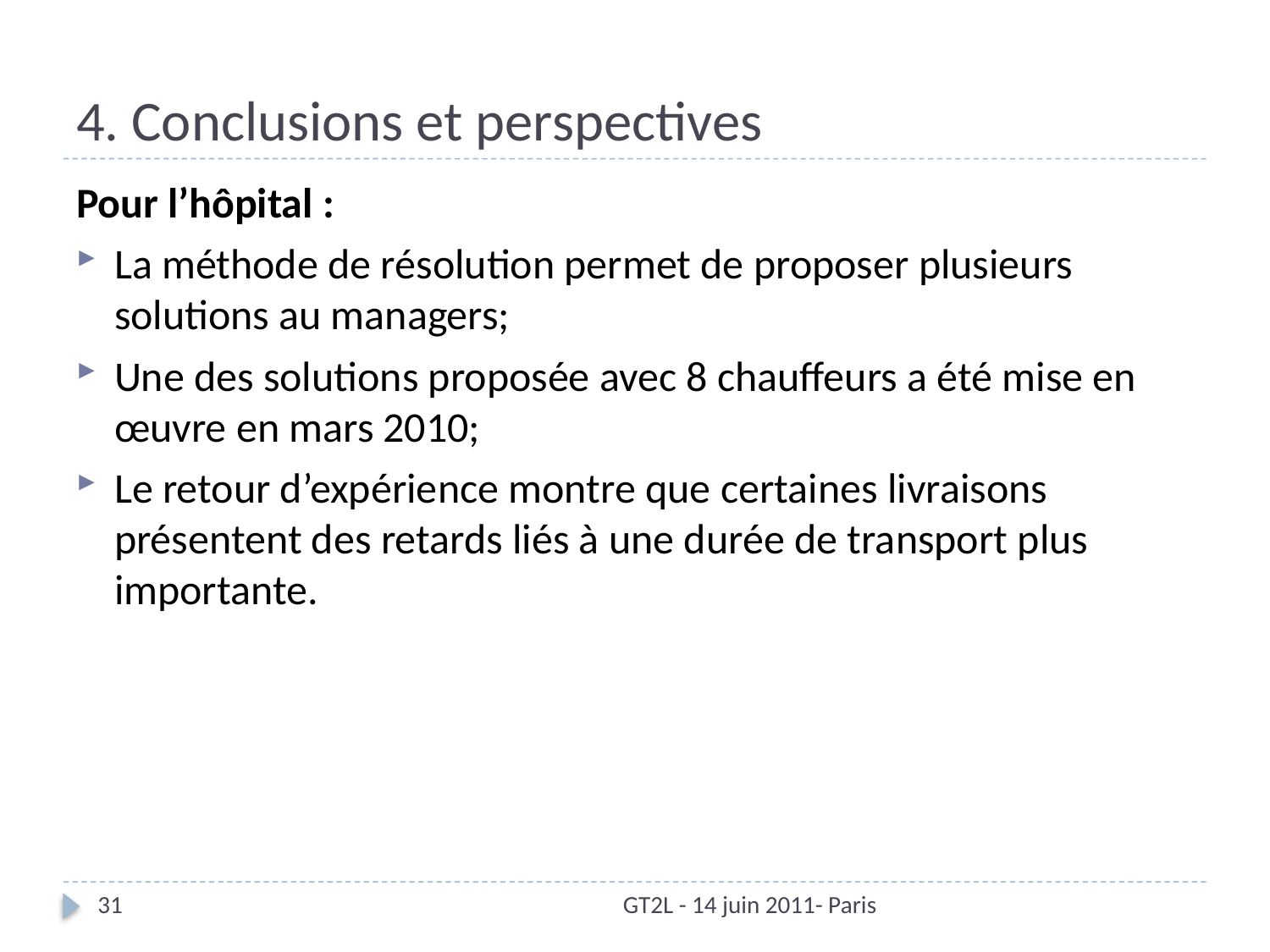

# 4. Conclusions et perspectives
Pour l’hôpital :
La méthode de résolution permet de proposer plusieurs solutions au managers;
Une des solutions proposée avec 8 chauffeurs a été mise en œuvre en mars 2010;
Le retour d’expérience montre que certaines livraisons présentent des retards liés à une durée de transport plus importante.
31
GT2L - 14 juin 2011- Paris